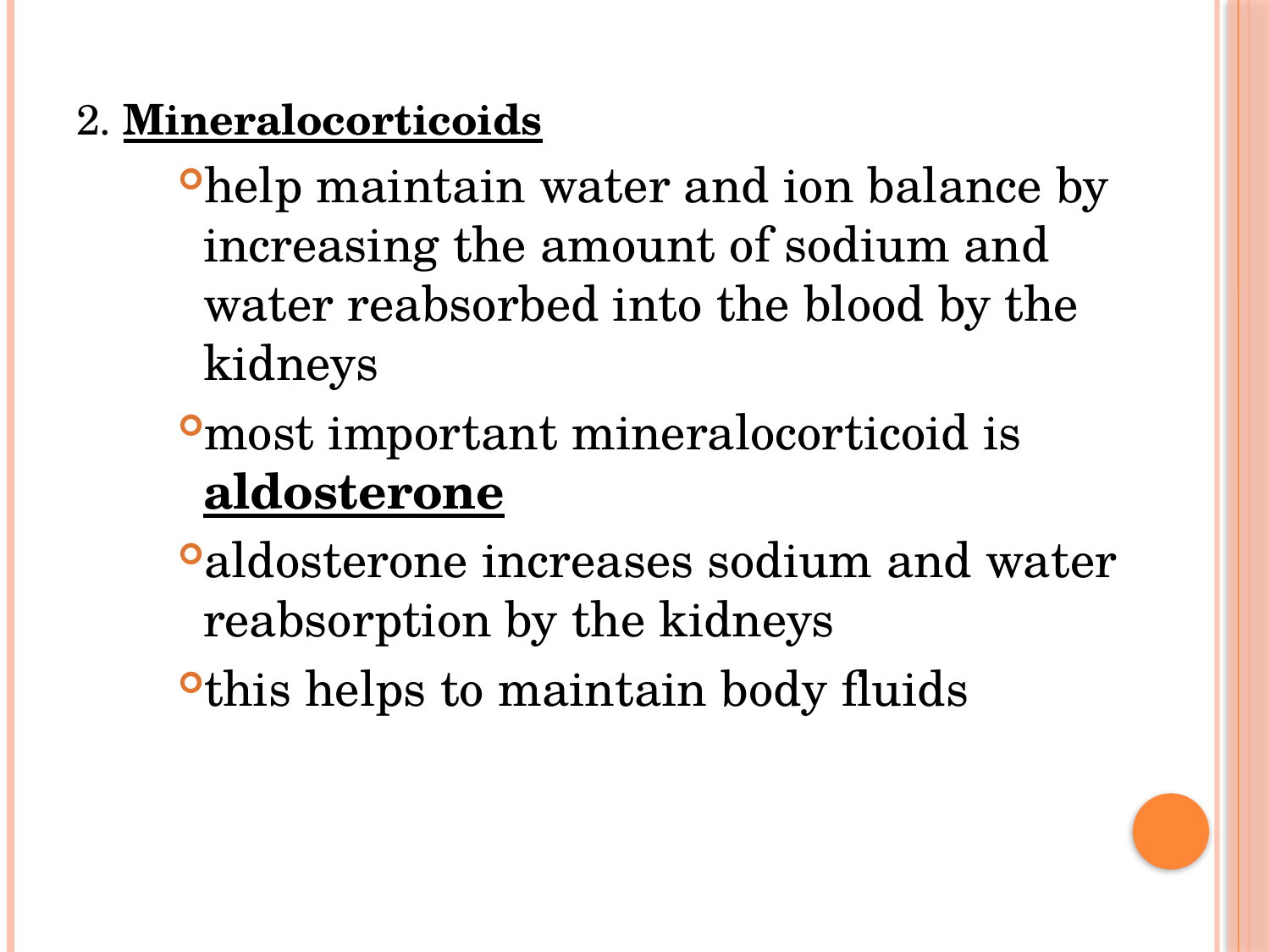

2. Mineralocorticoids
help maintain water and ion balance by increasing the amount of sodium and water reabsorbed into the blood by the kidneys
most important mineralocorticoid is aldosterone
aldosterone increases sodium and water reabsorption by the kidneys
this helps to maintain body fluids